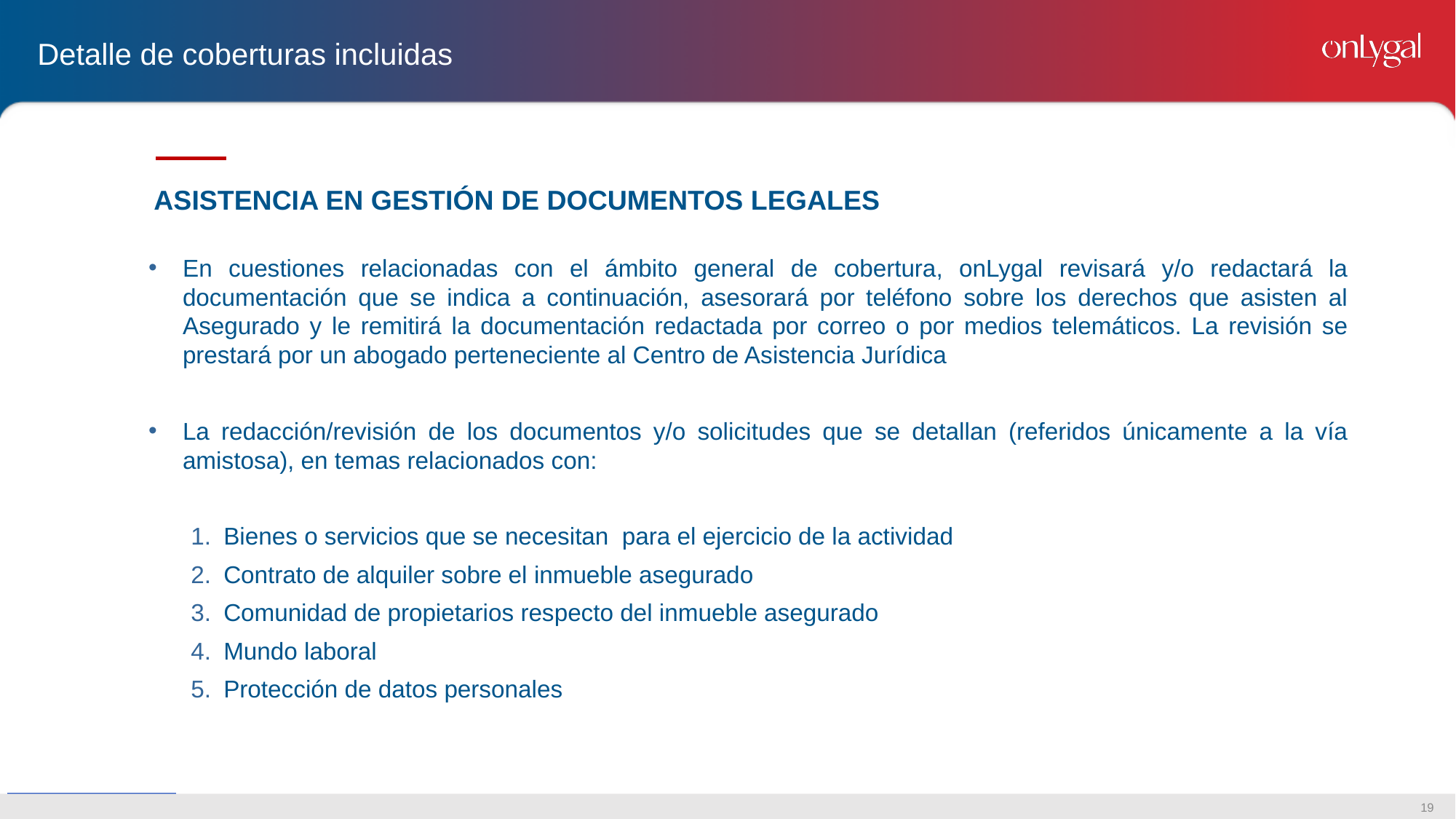

Detalle de coberturas incluidas
ASISTENCIA EN GESTIÓN DE DOCUMENTOS LEGALES
En cuestiones relacionadas con el ámbito general de cobertura, onLygal revisará y/o redactará la documentación que se indica a continuación, asesorará por teléfono sobre los derechos que asisten al Asegurado y le remitirá la documentación redactada por correo o por medios telemáticos. La revisión se prestará por un abogado perteneciente al Centro de Asistencia Jurídica

La redacción/revisión de los documentos y/o solicitudes que se detallan (referidos únicamente a la vía amistosa), en temas relacionados con:

Bienes o servicios que se necesitan  para el ejercicio de la actividad
Contrato de alquiler sobre el inmueble asegurado
Comunidad de propietarios respecto del inmueble asegurado
Mundo laboral
Protección de datos personales

19